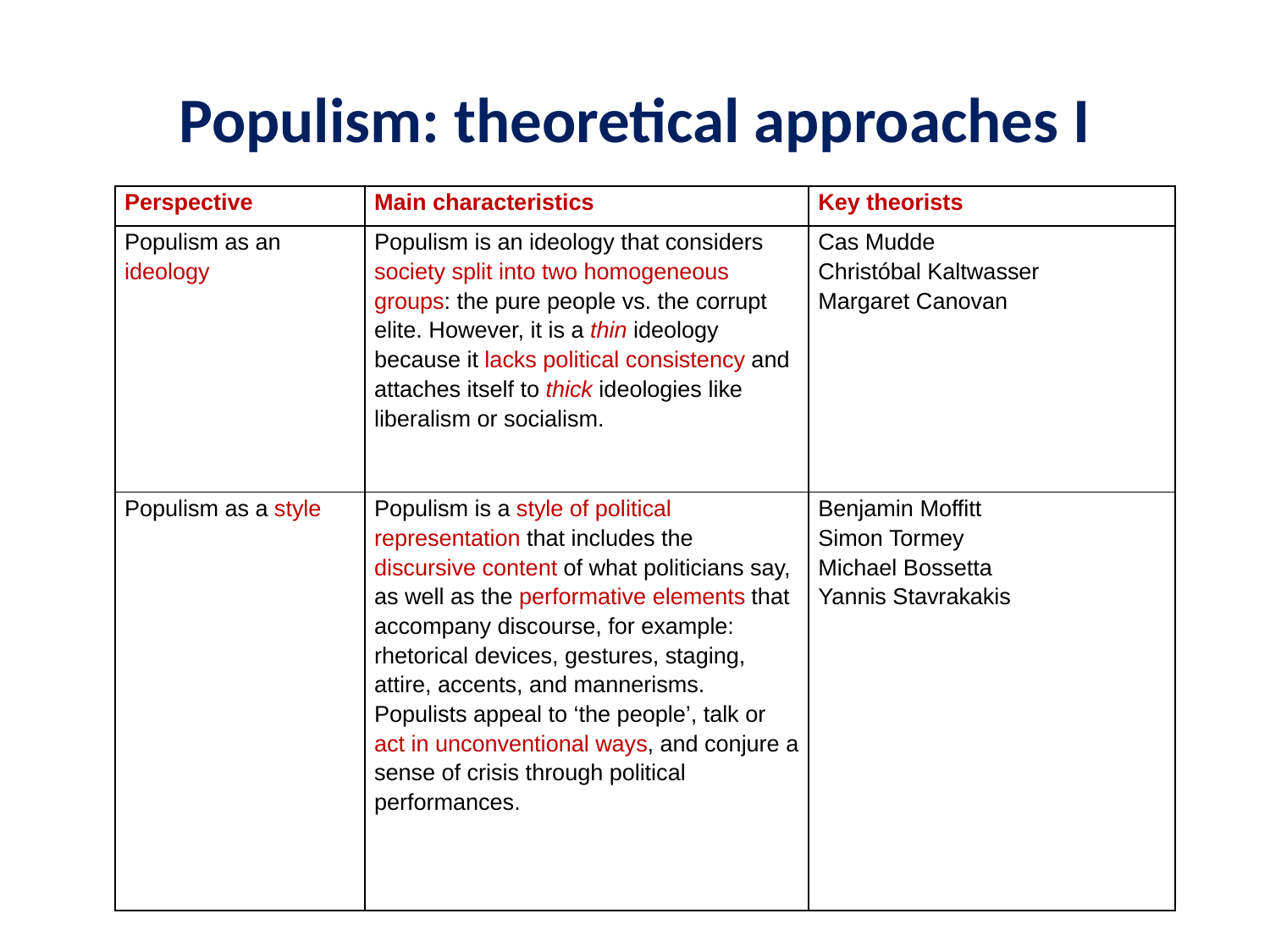

# Populism: theoretical approaches I
| Perspective | Main characteristics | Key theorists |
| --- | --- | --- |
| Populism as an ideology | Populism is an ideology that considers society split into two homogeneous groups: the pure people vs. the corrupt elite. However, it is a thin ideology because it lacks political consistency and attaches itself to thick ideologies like liberalism or socialism. | Cas Mudde Christóbal Kaltwasser Margaret Canovan |
| Populism as a style | Populism is a style of political representation that includes the discursive content of what politicians say, as well as the performative elements that accompany discourse, for example: rhetorical devices, gestures, staging, attire, accents, and mannerisms. Populists appeal to ‘the people’, talk or act in unconventional ways, and conjure a sense of crisis through political performances. | Benjamin Moffitt Simon Tormey Michael Bossetta Yannis Stavrakakis |